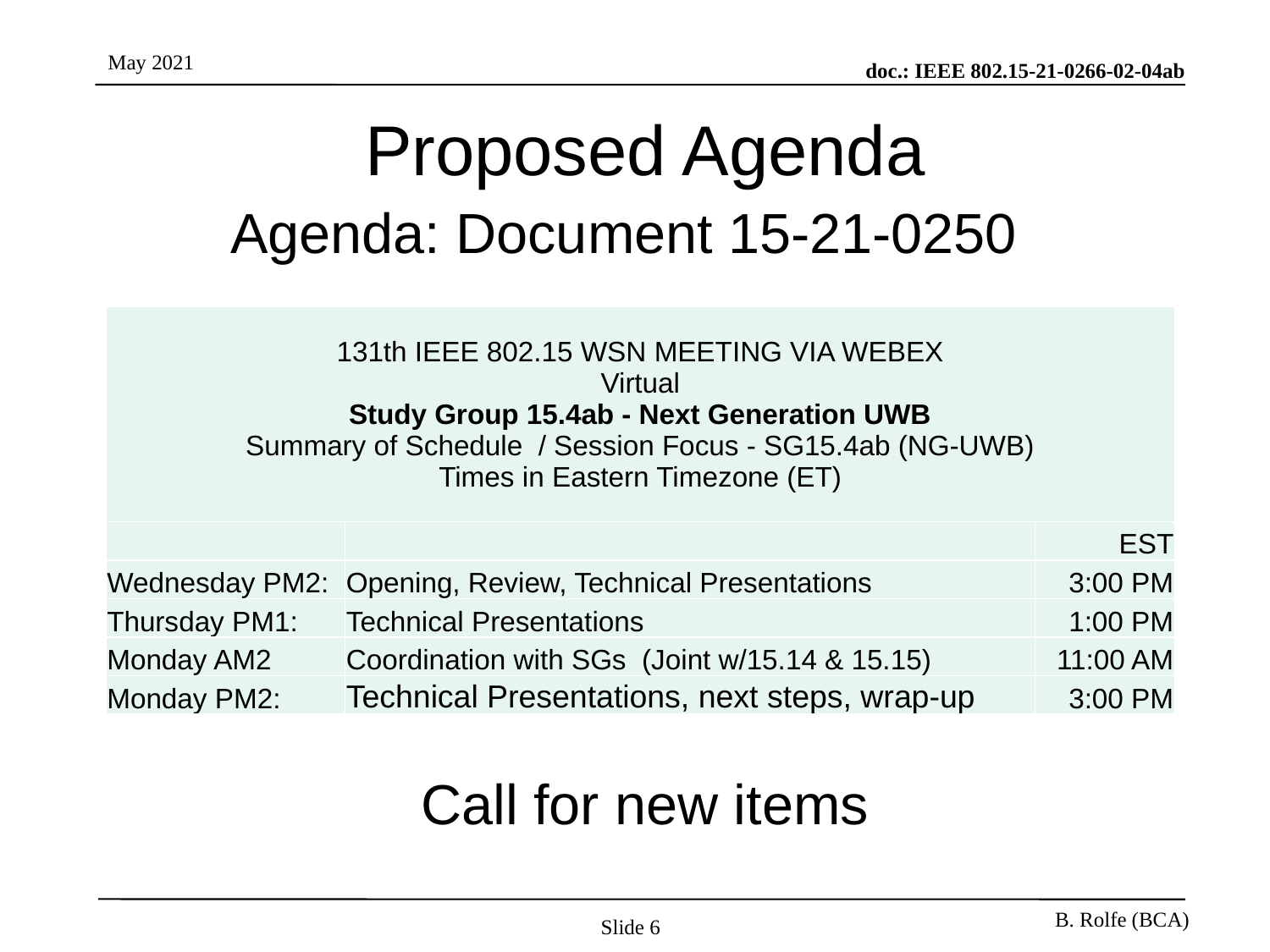

# Proposed Agenda
Agenda: Document 15-21-0250

| 131th IEEE 802.15 WSN MEETING VIA WEBEX Virtual Study Group 15.4ab - Next Generation UWB Summary of Schedule / Session Focus - SG15.4ab (NG-UWB) Times in Eastern Timezone (ET) |  |  |
| --- | --- | --- |
|  |  | EST |
| Wednesday PM2: | Opening, Review, Technical Presentations | 3:00 PM |
| Thursday PM1: | Technical Presentations | 1:00 PM |
| Monday AM2 | Coordination with SGs (Joint w/15.14 & 15.15) | 11:00 AM |
| Monday PM2: | Technical Presentations, next steps, wrap-up | 3:00 PM |
Call for new items

Slide 6